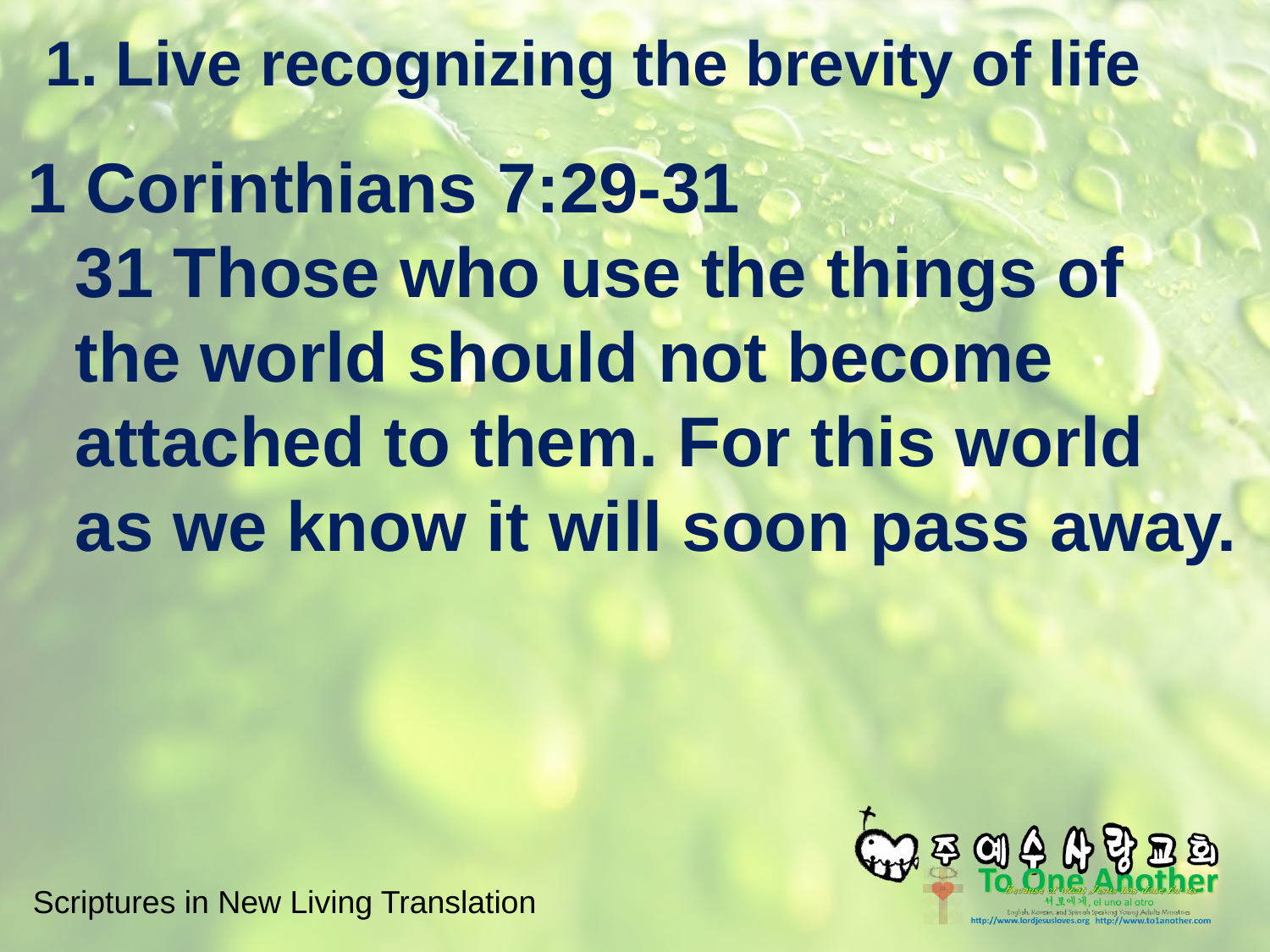

# 1. Live recognizing the brevity of life
1 Corinthians 7:29-31
31 Those who use the things of the world should not become attached to them. For this world as we know it will soon pass away.